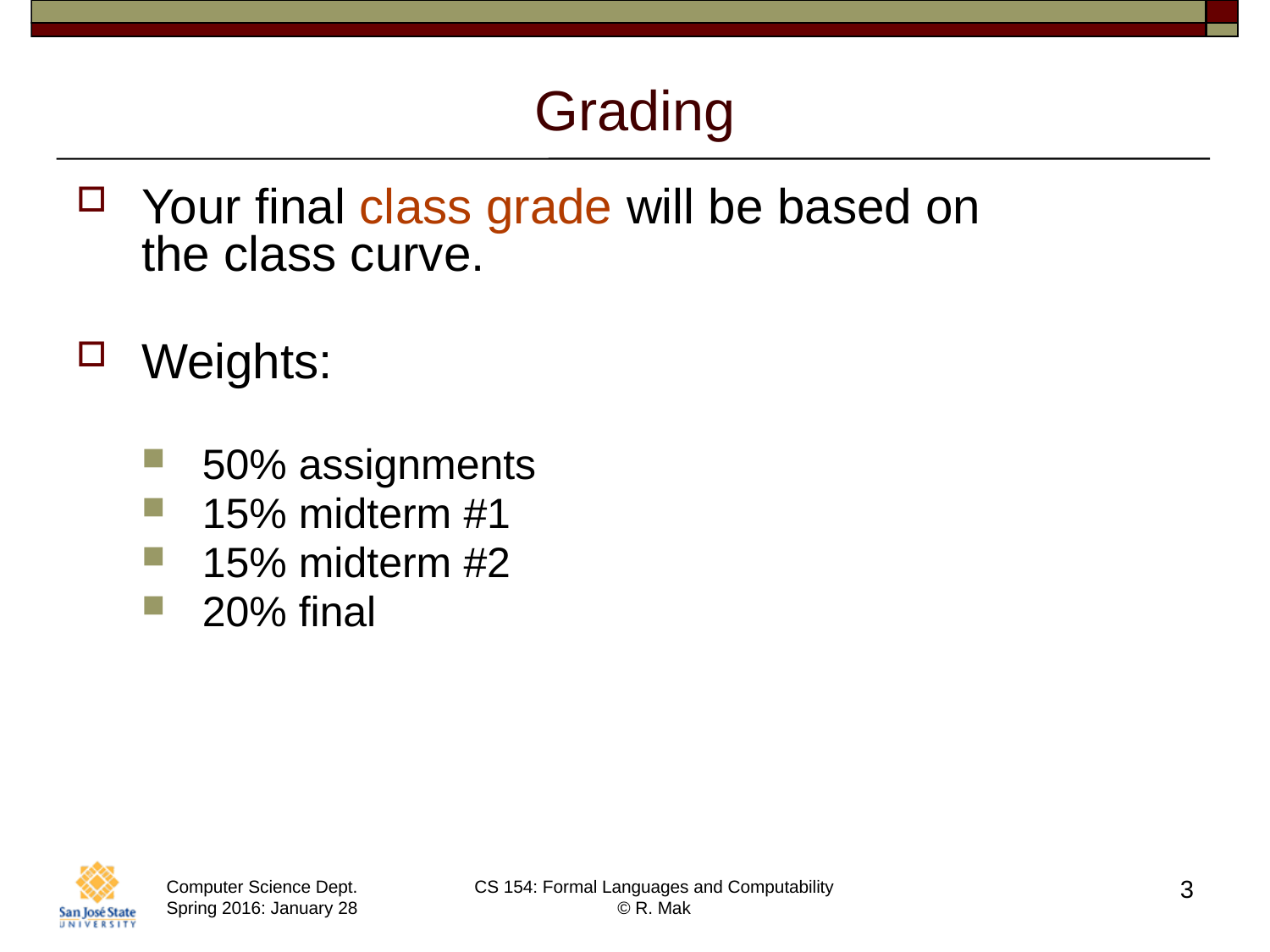

# Grading
Your final class grade will be based on
the class curve.

Weights:

50% assignments
15% midterm #1
15% midterm #2
20% final
3